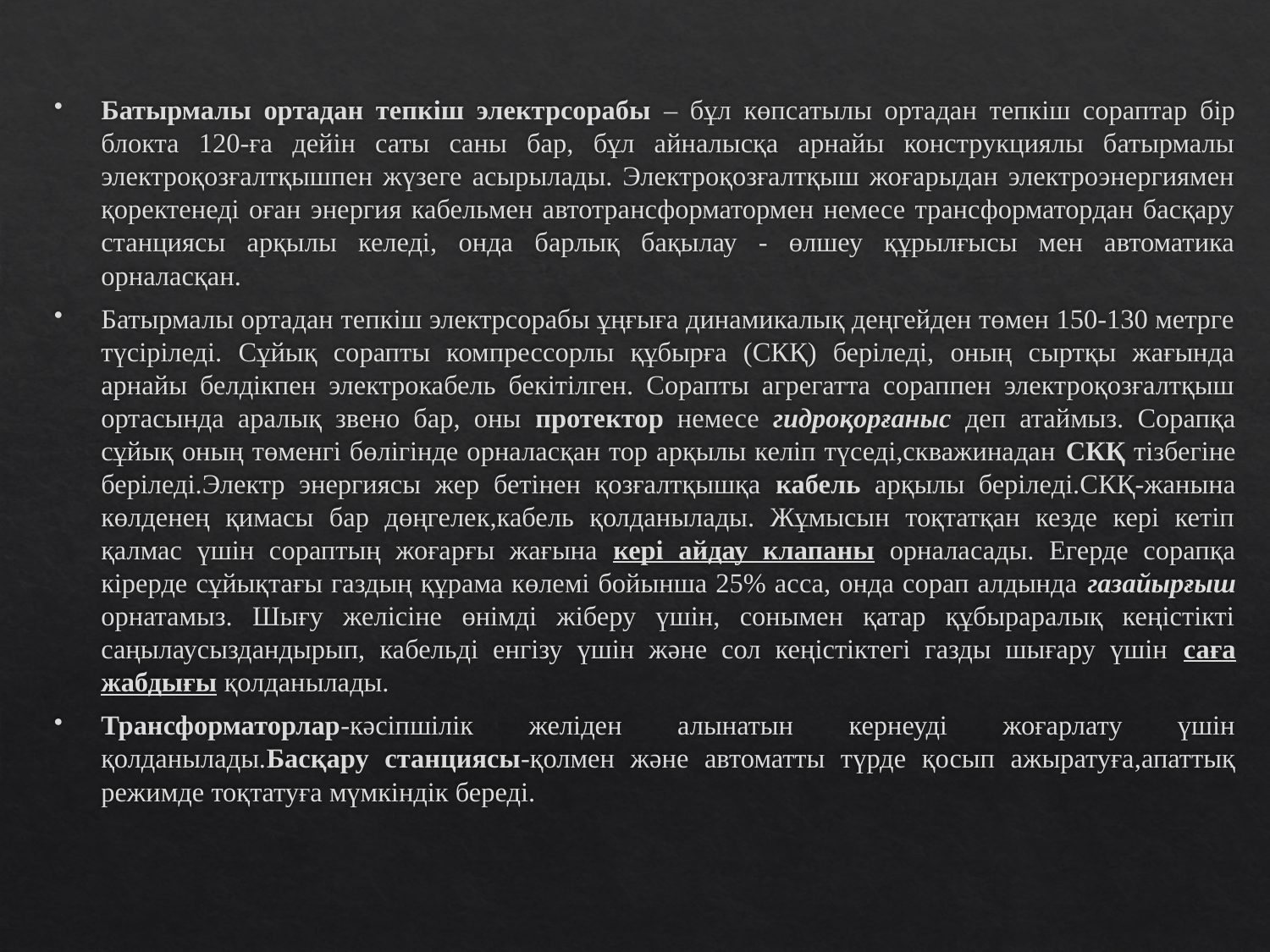

Батырмалы ортадан тепкіш электрсорабы – бұл көпсатылы ортадан тепкіш сораптар бір блокта 120-ға дейін саты саны бар, бұл айналысқа арнайы конструкциялы батырмалы электроқозғалтқышпен жүзеге асырылады. Электроқозғалтқыш жоғарыдан электроэнергиямен қоректенеді оған энергия кабельмен автотрансформатормен немесе трансформатордан басқару станциясы арқылы келеді, онда барлық бақылау - өлшеу құрылғысы мен автоматика орналасқан.
Батырмалы ортадан тепкіш электрсорабы ұңғыға динамикалық деңгейден төмен 150-130 метрге түсіріледі. Сұйық сорапты компрессорлы құбырға (СКҚ) беріледі, оның сыртқы жағында арнайы белдікпен электрокабель бекітілген. Сорапты агрегатта сораппен электроқозғалтқыш ортасында аралық звено бар, оны протектор немесе гидроқорғаныс деп атаймыз. Сорапқа сұйық оның төменгі бөлігінде орналасқан тор арқылы келіп түседі,скважинадан СКҚ тізбегіне беріледі.Электр энергиясы жер бетінен қозғалтқышқа кабель арқылы беріледі.СКҚ-жанына көлденең қимасы бар дөңгелек,кабель қолданылады. Жұмысын тоқтатқан кезде кері кетіп қалмас үшін сораптың жоғарғы жағына кері айдау клапаны орналасады. Егерде сорапқа кірерде сұйықтағы газдың құрама көлемі бойынша 25% асса, онда сорап алдында газайырғыш орнатамыз. Шығу желісіне өнімді жіберу үшін, сонымен қатар құбыраралық кеңістікті саңылаусыздандырып, кабельді енгізу үшін және сол кеңістіктегі газды шығару үшін саға жабдығы қолданылады.
Трансформаторлар-кәсіпшілік желіден алынатын кернеуді жоғарлату үшін қолданылады.Басқару станциясы-қолмен және автоматты түрде қосып ажыратуға,апаттық режимде тоқтатуға мүмкіндік береді.